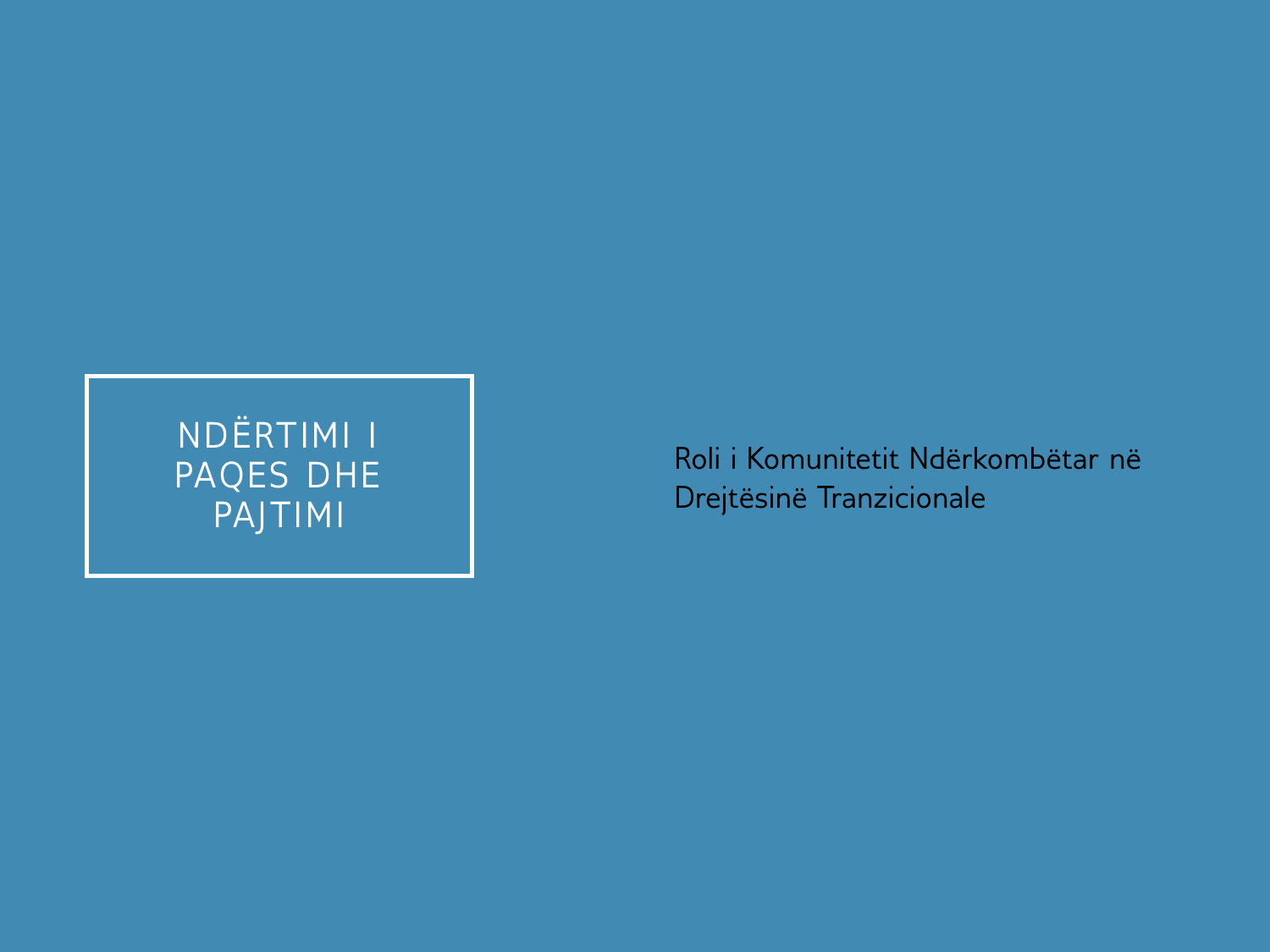

Roli i Komunitetit Ndërkombëtar në Drejtësinë Tranzicionale
# Ndërtimi i Paqes dhe Pajtimi